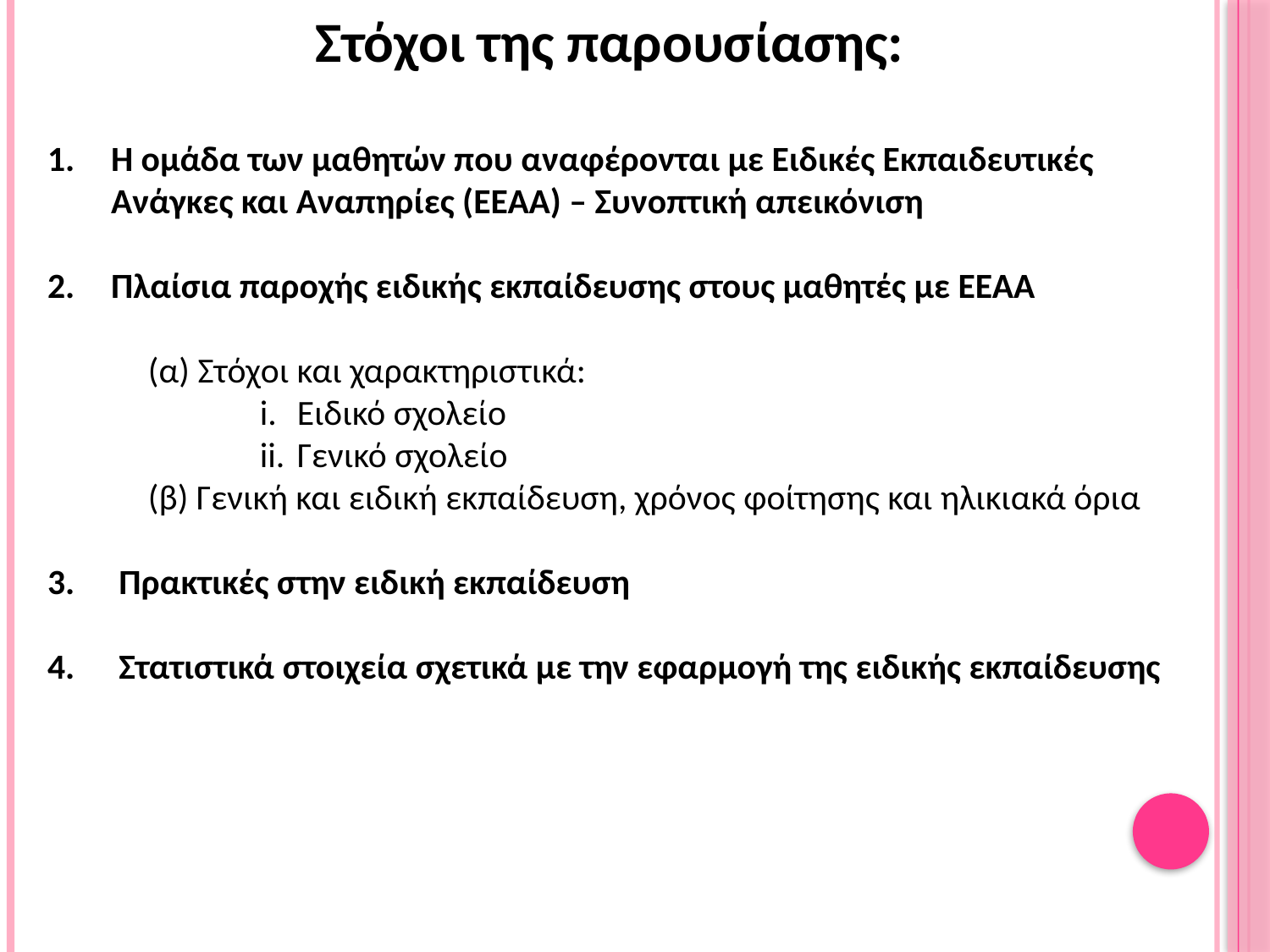

Στόχοι της παρουσίασης:
Η ομάδα των μαθητών που αναφέρονται με Ειδικές Εκπαιδευτικές Ανάγκες και Αναπηρίες (ΕΕΑΑ) – Συνοπτική απεικόνιση

Πλαίσια παροχής ειδικής εκπαίδευσης στους μαθητές με ΕΕΑΑ

(α) Στόχοι και χαρακτηριστικά:
Ειδικό σχολείο
Γενικό σχολείο
(β) Γενική και ειδική εκπαίδευση, χρόνος φοίτησης και ηλικιακά όρια

Πρακτικές στην ειδική εκπαίδευση

Στατιστικά στοιχεία σχετικά με την εφαρμογή της ειδικής εκπαίδευσης